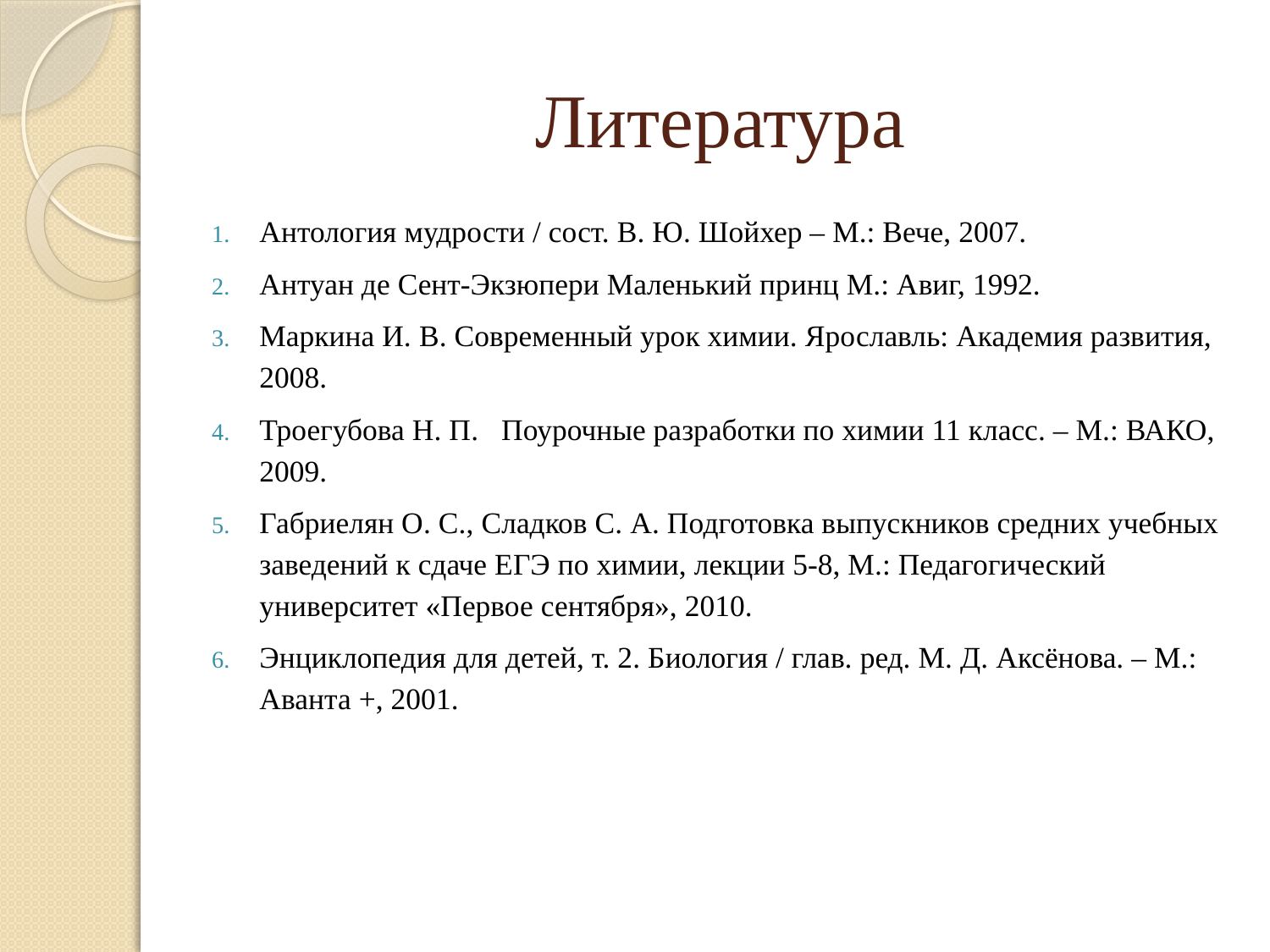

# Литература
Антология мудрости / сост. В. Ю. Шойхер – М.: Вече, 2007.
Антуан де Сент-Экзюпери Маленький принц М.: Авиг, 1992.
Маркина И. В. Современный урок химии. Ярославль: Академия развития, 2008.
Троегубова Н. П.   Поурочные разработки по химии 11 класс. – М.: ВАКО, 2009.
Габриелян О. С., Сладков С. А. Подготовка выпускников средних учебных заведений к сдаче ЕГЭ по химии, лекции 5-8, М.: Педагогический университет «Первое сентября», 2010.
Энциклопедия для детей, т. 2. Биология / глав. ред. М. Д. Аксёнова. – М.: Аванта +, 2001.